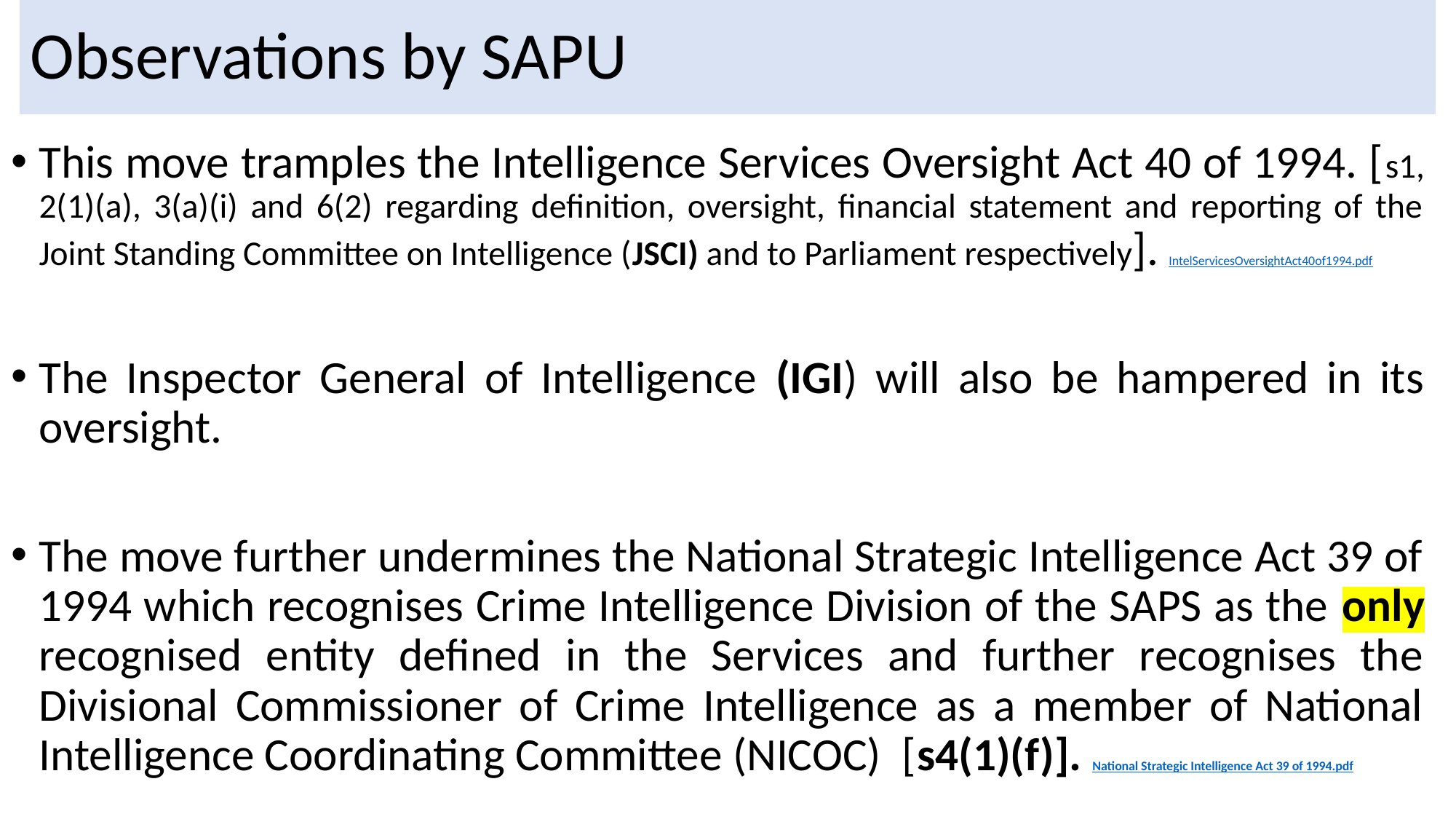

# Observations by SAPU
This move tramples the Intelligence Services Oversight Act 40 of 1994. [s1, 2(1)(a), 3(a)(i) and 6(2) regarding definition, oversight, financial statement and reporting of the Joint Standing Committee on Intelligence (JSCI) and to Parliament respectively]. IntelServicesOversightAct40of1994.pdf

The Inspector General of Intelligence (IGI) will also be hampered in its oversight.

The move further undermines the National Strategic Intelligence Act 39 of 1994 which recognises Crime Intelligence Division of the SAPS as the only recognised entity defined in the Services and further recognises the Divisional Commissioner of Crime Intelligence as a member of National Intelligence Coordinating Committee (NICOC)  [s4(1)(f)]. National Strategic Intelligence Act 39 of 1994.pdf